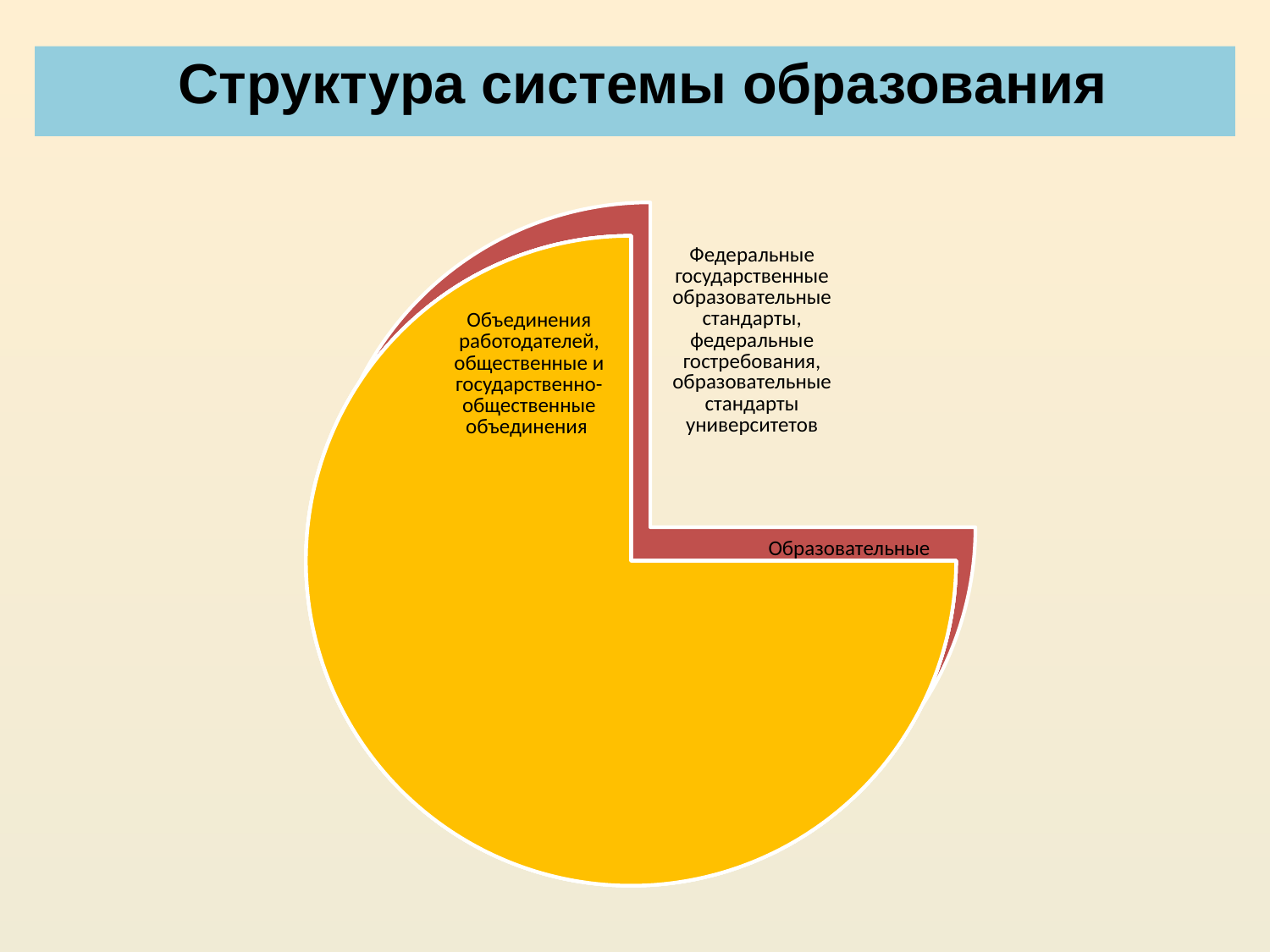

Структура системы образования
Федеральные государственные образовательные стандарты, федеральные гостребования, образовательные стандарты университетов
Образовательные программы
Организации, осуществляющие образовательную деятельность, их работники,
Обучающиеся и их родители
Органы государственной власти и местного самоуправления
Организации, осуществляющие ресурсное, методическое и пр. обеспечение в сфере образования
Объединения работодателей, общественные и государственно-общественные объединения